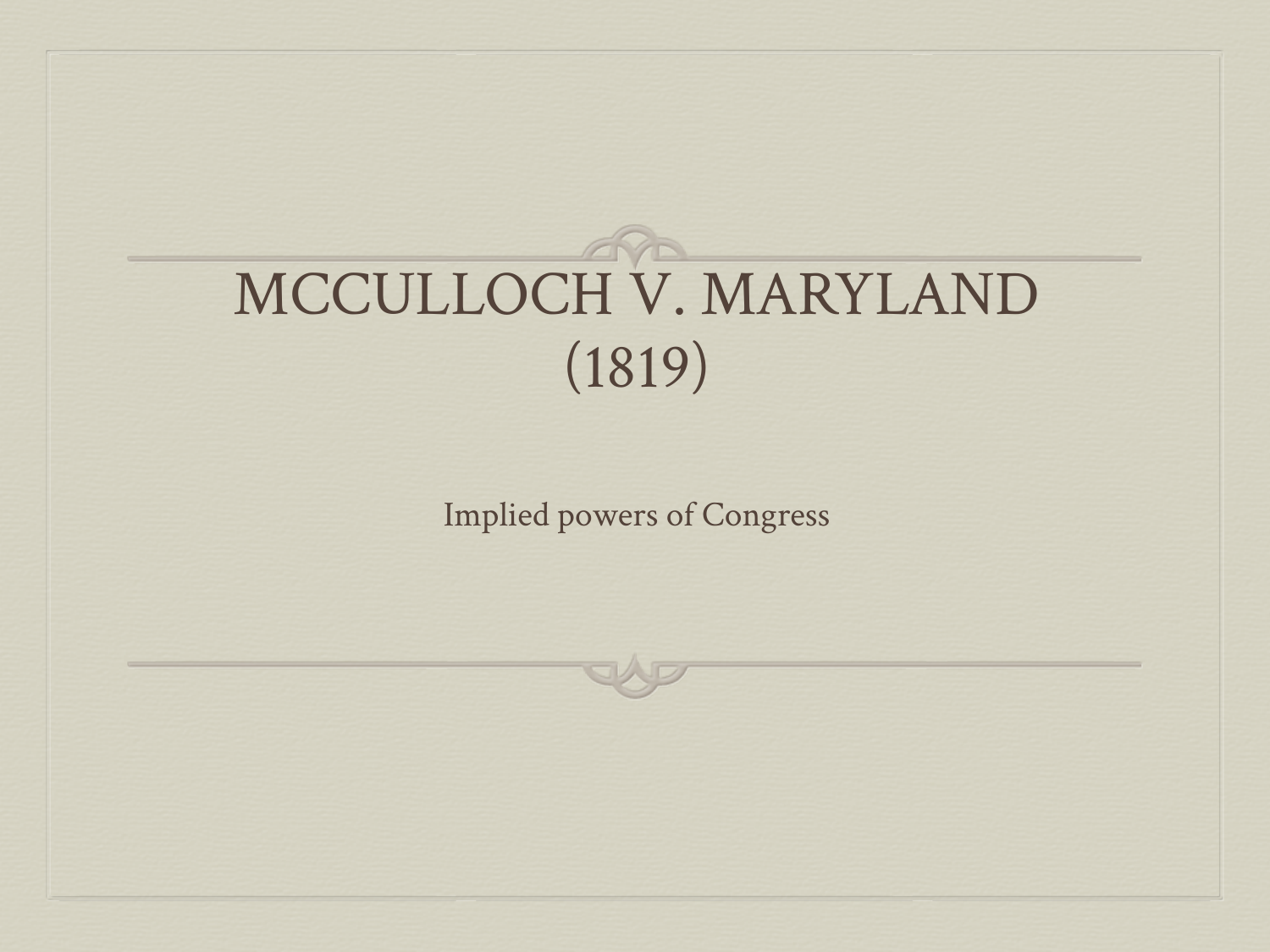

# McCulloch v. Maryland (1819)
Implied powers of Congress